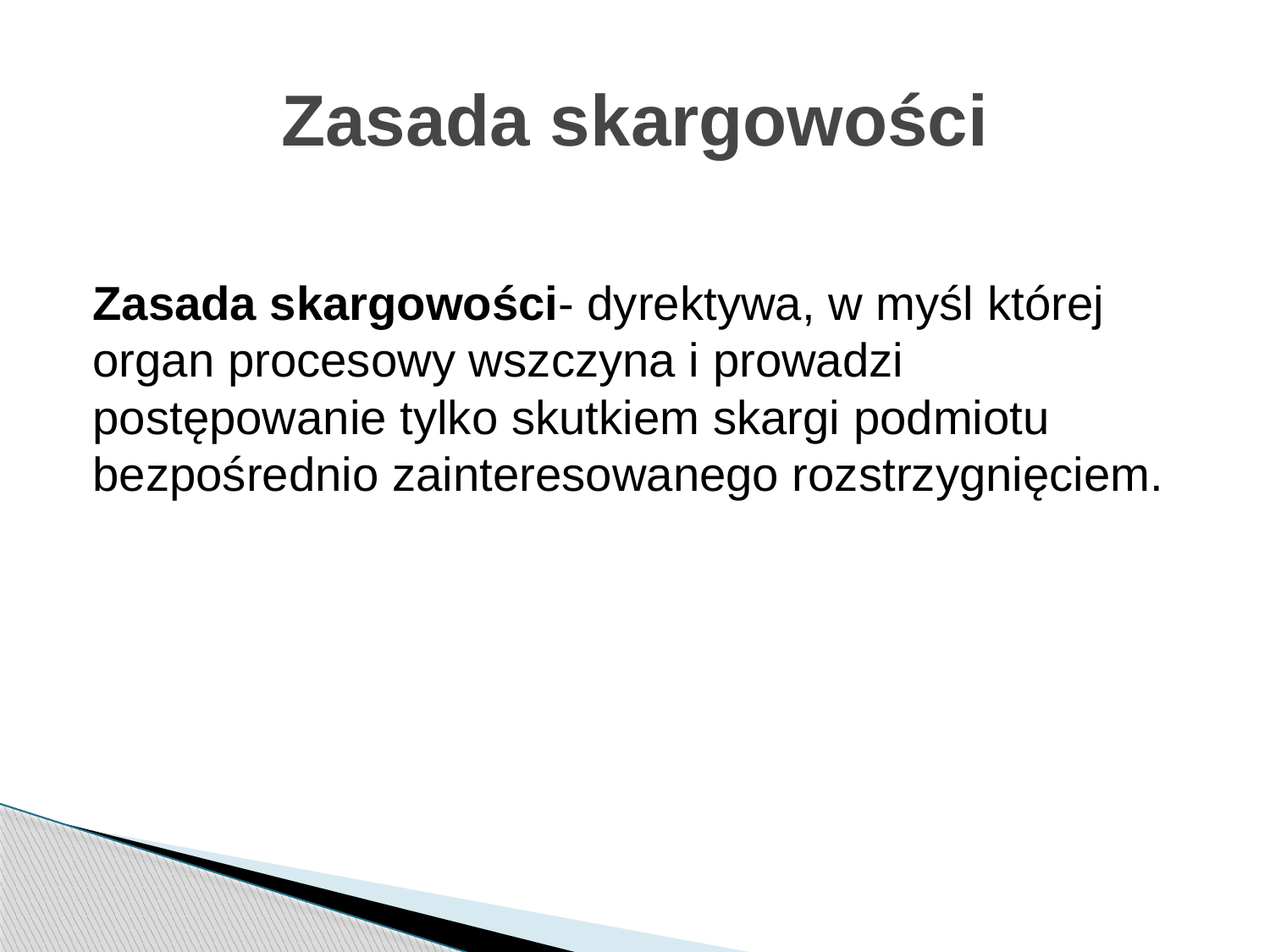

# Zasada skargowości
Zasada skargowości- dyrektywa, w myśl której organ procesowy wszczyna i prowadzi postępowanie tylko skutkiem skargi podmiotu bezpośrednio zainteresowanego rozstrzygnięciem.